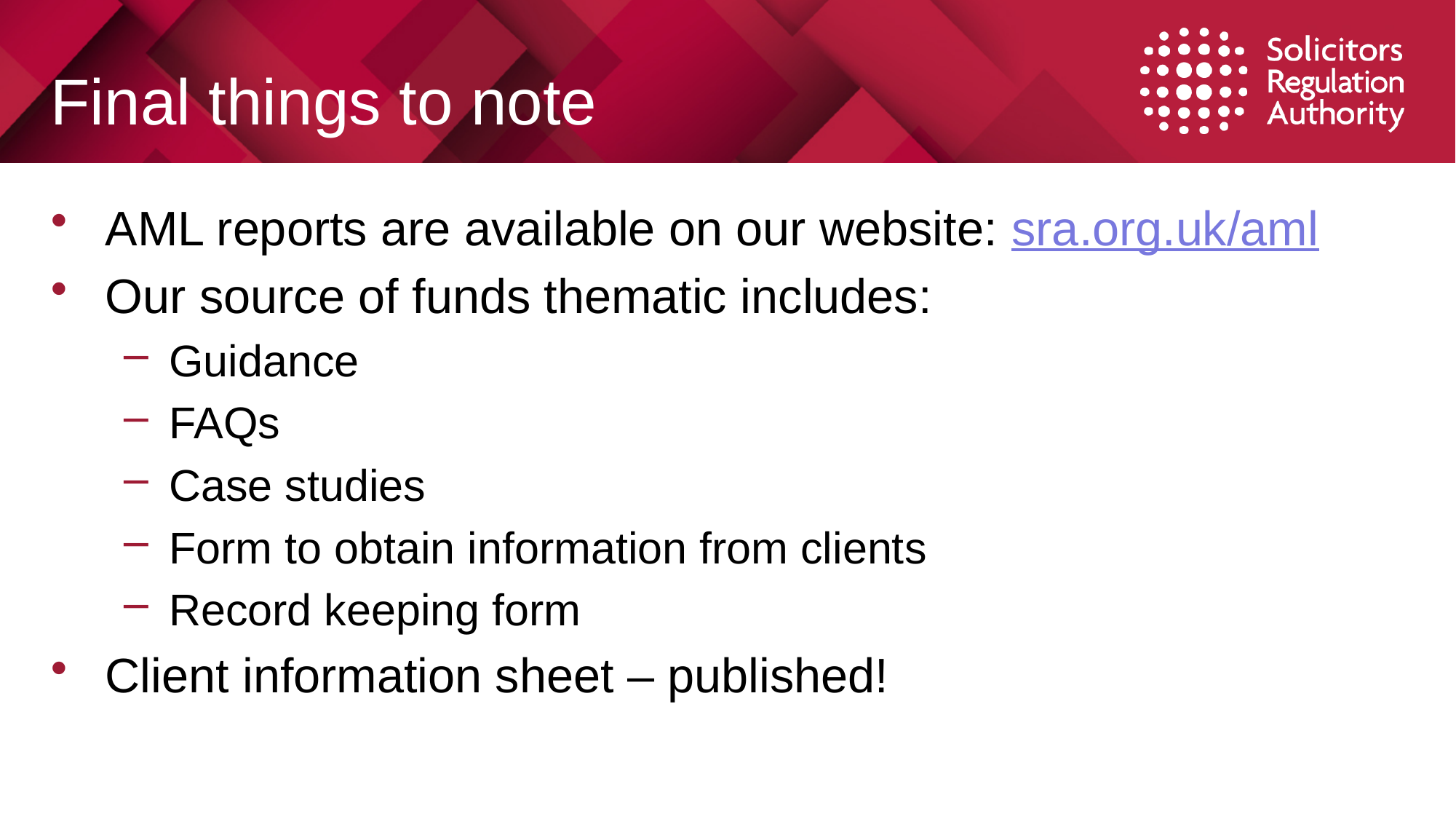

# Final things to note
AML reports are available on our website: sra.org.uk/aml
Our source of funds thematic includes:
Guidance
FAQs
Case studies
Form to obtain information from clients
Record keeping form
Client information sheet – published!